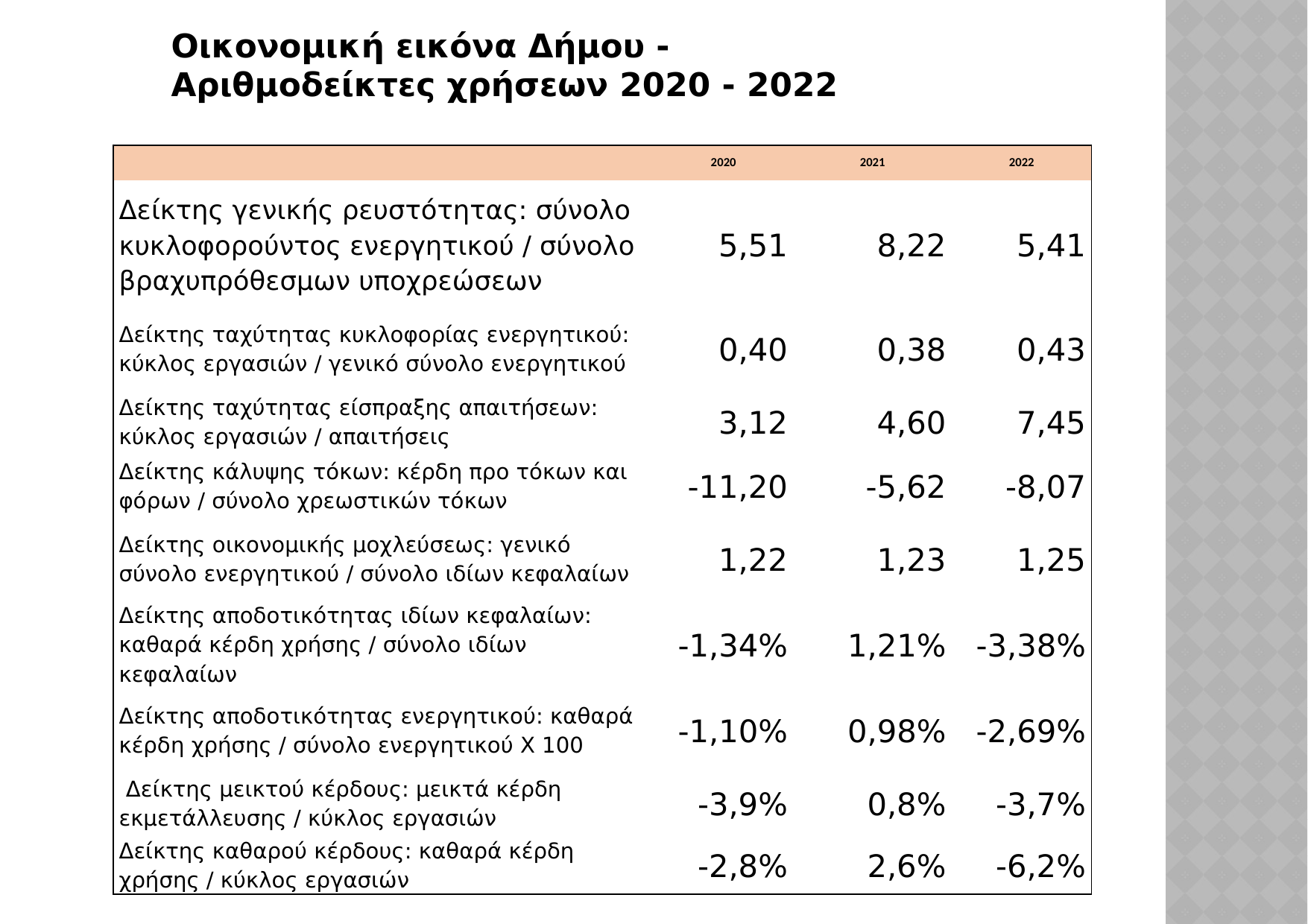

Οικονομική εικόνα Δήμου -
Αριθμοδείκτες χρήσεων 2020 - 2022
|  | 2020 | 2021 | 2022 |
| --- | --- | --- | --- |
| Δείκτης γενικής ρευστότητας: σύνολο κυκλοφορούντος ενεργητικού / σύνολο βραχυπρόθεσμων υποχρεώσεων | 5,51 | 8,22 | 5,41 |
| Δείκτης ταχύτητας κυκλοφορίας ενεργητικού: κύκλος εργασιών / γενικό σύνολο ενεργητικού | 0,40 | 0,38 | 0,43 |
| Δείκτης ταχύτητας είσπραξης απαιτήσεων: κύκλος εργασιών / απαιτήσεις | 3,12 | 4,60 | 7,45 |
| Δείκτης κάλυψης τόκων: κέρδη προ τόκων και φόρων / σύνολο χρεωστικών τόκων | -11,20 | -5,62 | -8,07 |
| Δείκτης οικονομικής μοχλεύσεως: γενικό σύνολο ενεργητικού / σύνολο ιδίων κεφαλαίων | 1,22 | 1,23 | 1,25 |
| Δείκτης αποδοτικότητας ιδίων κεφαλαίων: καθαρά κέρδη χρήσης / σύνολο ιδίων κεφαλαίων | -1,34% | 1,21% | -3,38% |
| Δείκτης αποδοτικότητας ενεργητικού: καθαρά κέρδη χρήσης / σύνολο ενεργητικού Χ 100 | -1,10% | 0,98% | -2,69% |
| Δείκτης μεικτού κέρδους: μεικτά κέρδη εκμετάλλευσης / κύκλος εργασιών | -3,9% | 0,8% | -3,7% |
| Δείκτης καθαρού κέρδους: καθαρά κέρδη χρήσης / κύκλος εργασιών | -2,8% | 2,6% | -6,2% |